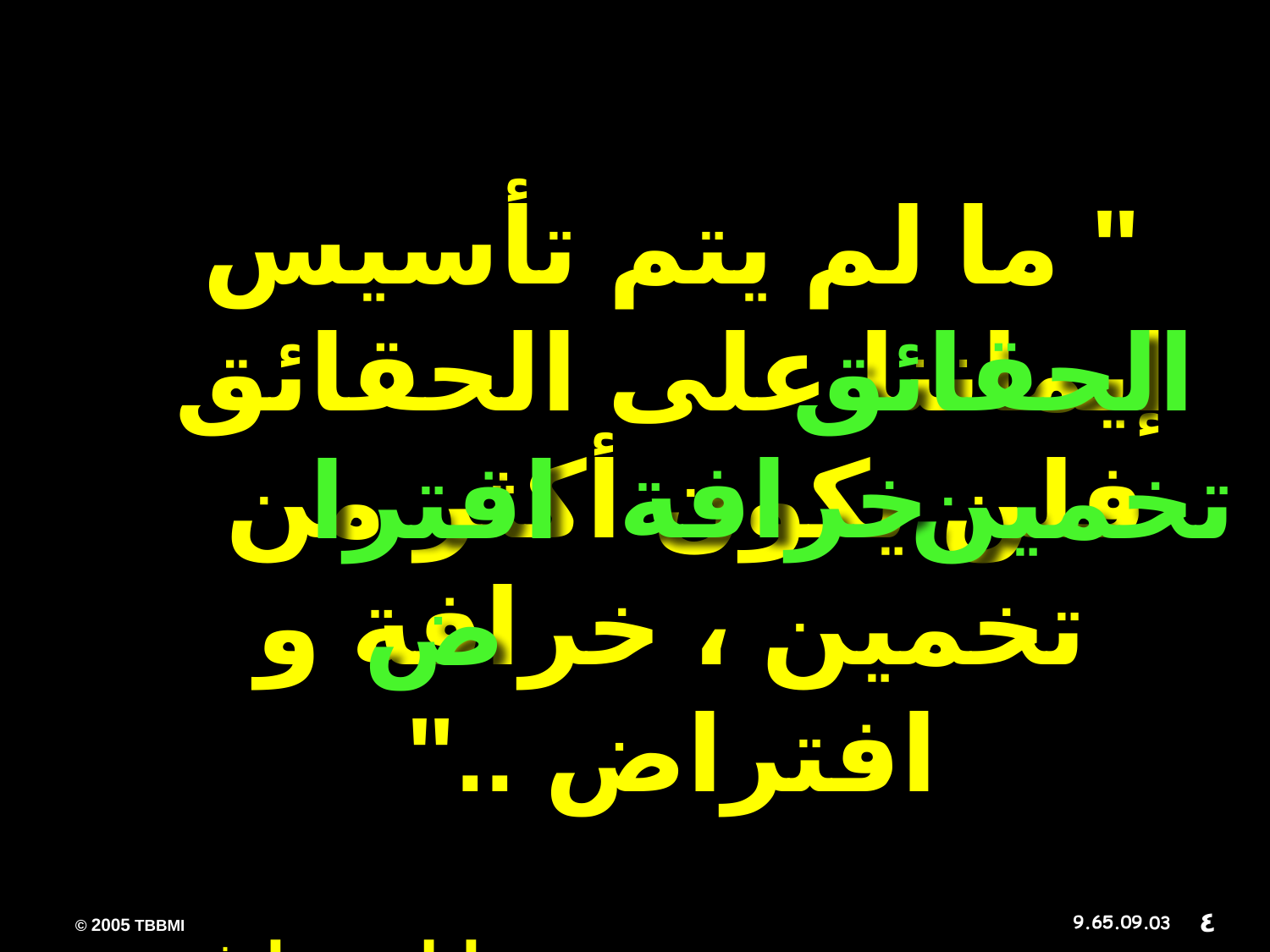

" ما لم يتم تأسيس إيماننا على الحقائق فلن يكون أكثر من
تخمين ، خرافة و افتراض .."

مايلز ستانفورد
                                                                مبادئء النمو الروحي

الحقائق
خرافة
افتراض
تخمين
٤
03